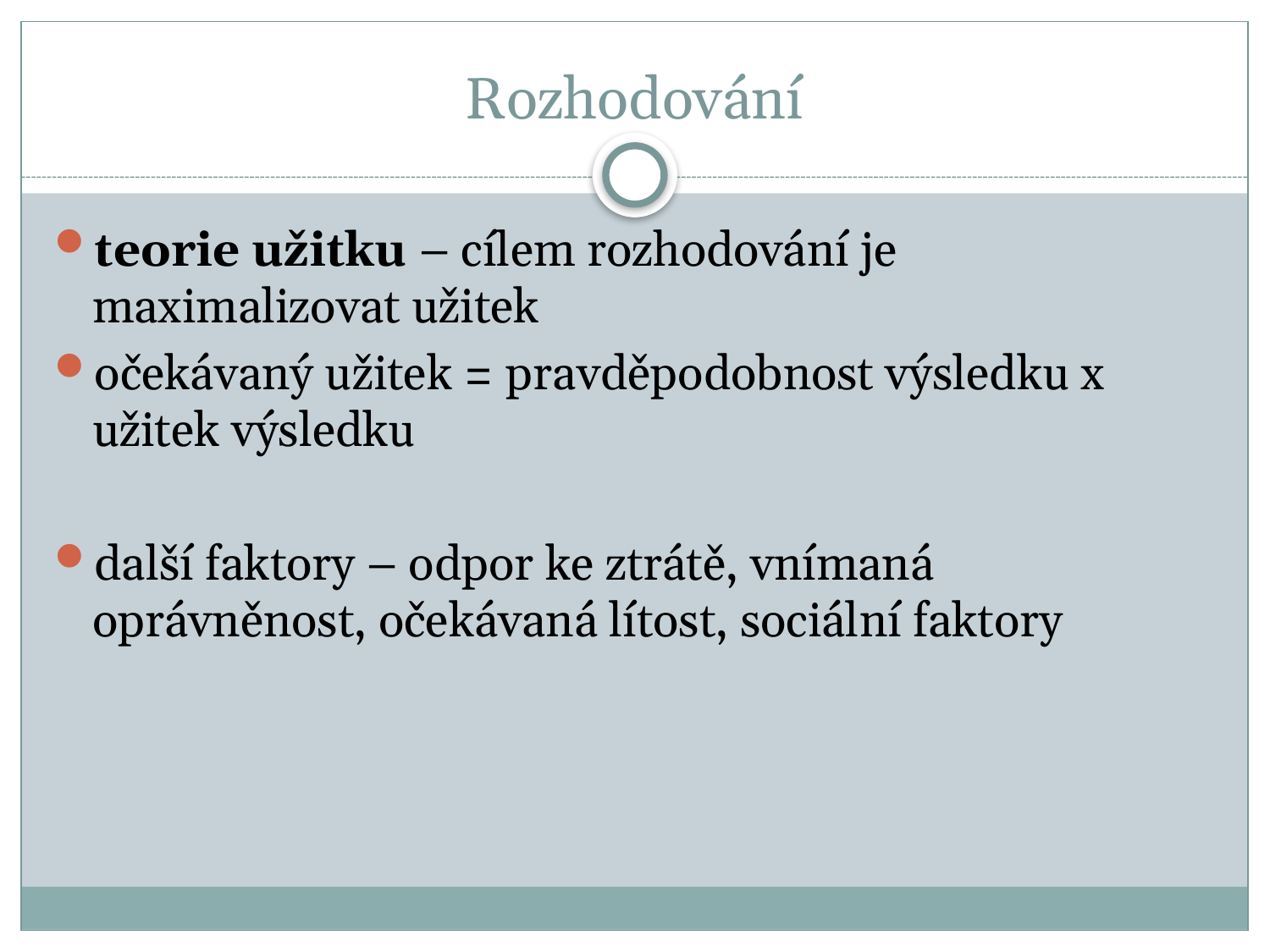

# Rozhodování
teorie užitku – cílem rozhodování je maximalizovat užitek
očekávaný užitek = pravděpodobnost výsledku x užitek výsledku

další faktory – odpor ke ztrátě, vnímaná oprávněnost, očekávaná lítost, sociální faktory